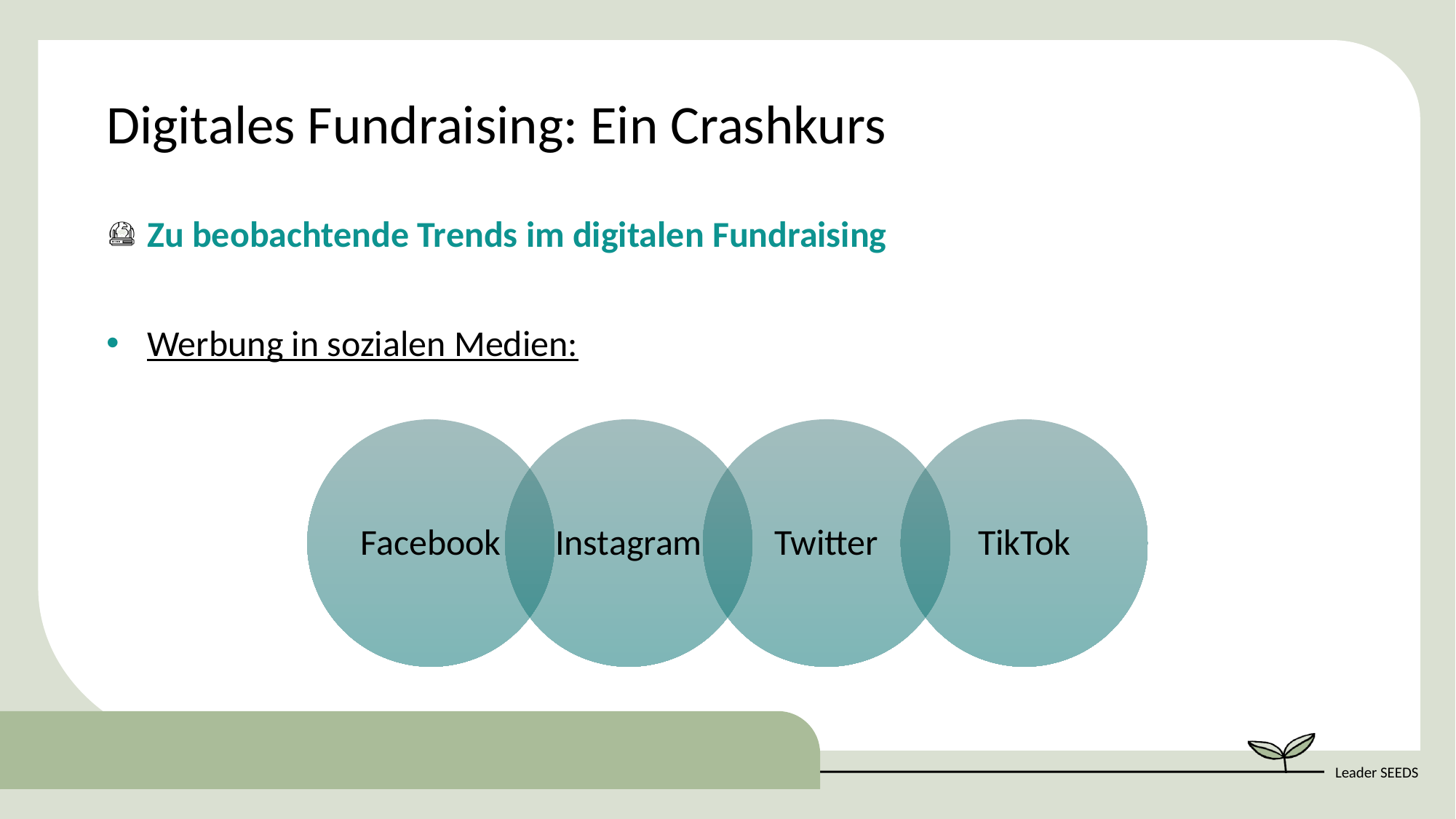

Digitales Fundraising: Ein Crashkurs
Zu beobachtende Trends im digitalen Fundraising

Werbung in sozialen Medien:

Facebook
Instagram
Twitter
TikTok